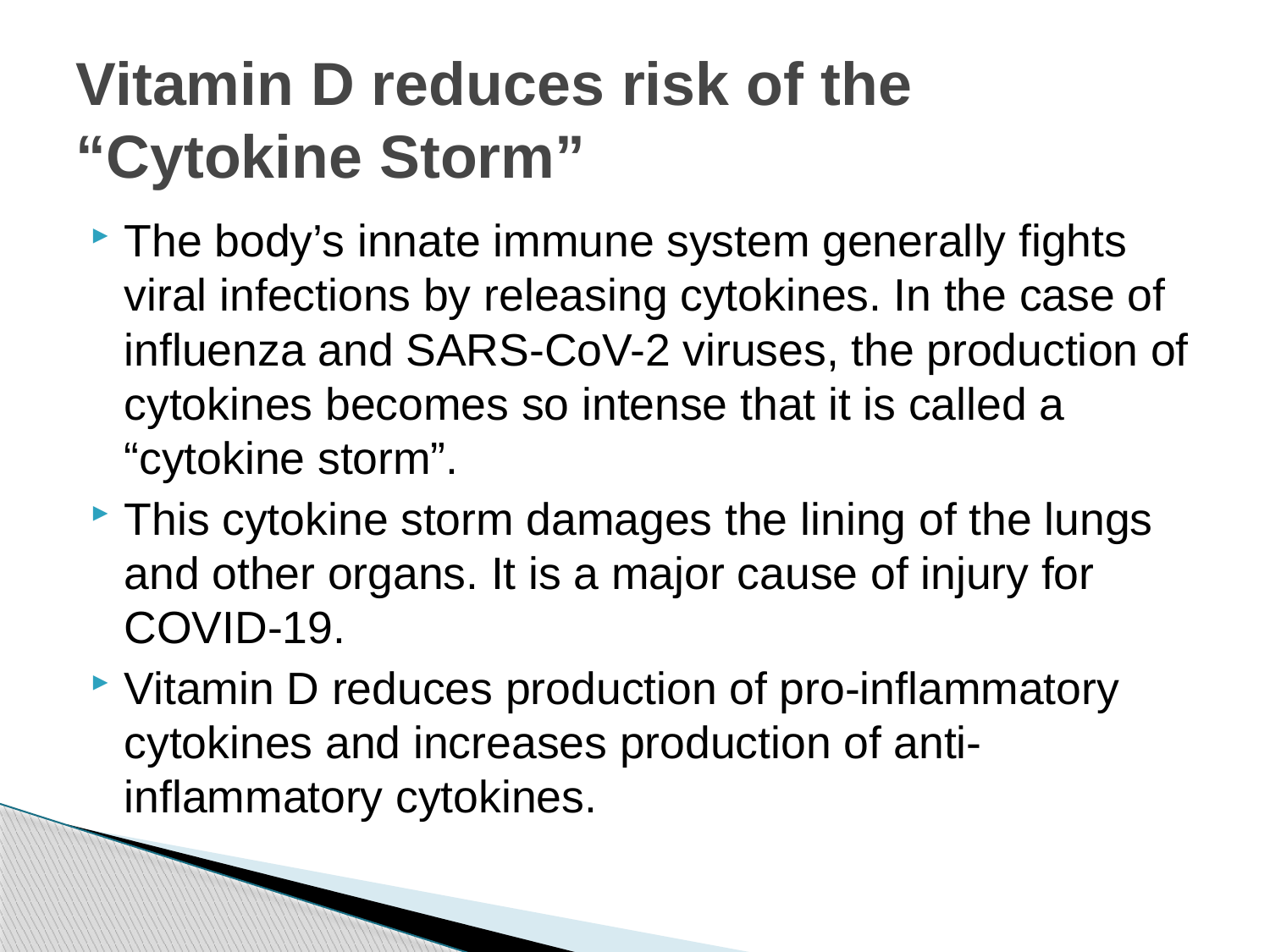

# Vitamin D reduces risk of the “Cytokine Storm”
The body’s innate immune system generally fights viral infections by releasing cytokines. In the case of influenza and SARS-CoV-2 viruses, the production of cytokines becomes so intense that it is called a “cytokine storm”.
This cytokine storm damages the lining of the lungs and other organs. It is a major cause of injury for COVID-19.
Vitamin D reduces production of pro-inflammatory cytokines and increases production of anti-inflammatory cytokines.